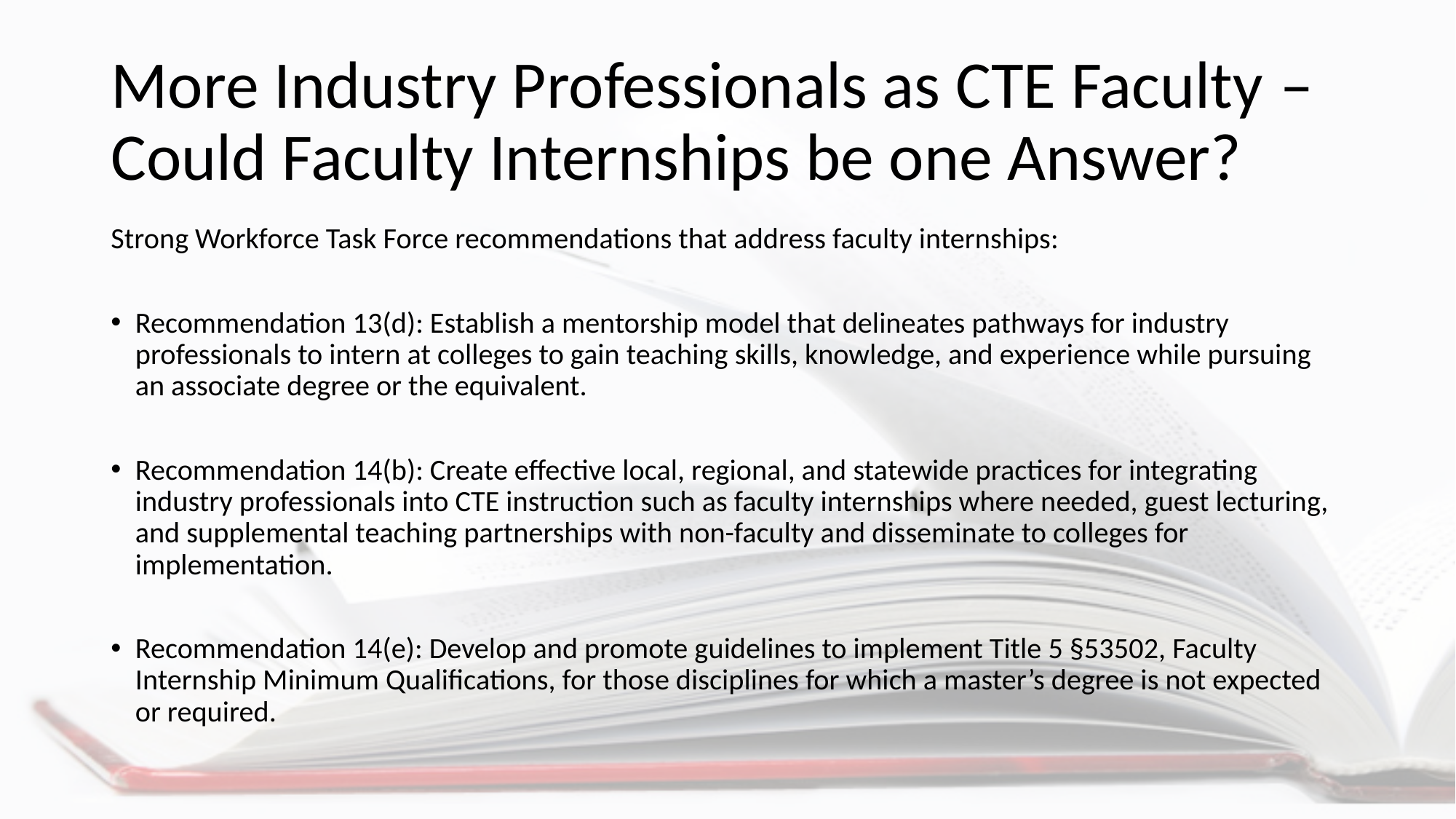

# More Industry Professionals as CTE Faculty –Could Faculty Internships be one Answer?
Strong Workforce Task Force recommendations that address faculty internships:

Recommendation 13(d): Establish a mentorship model that delineates pathways for industry professionals to intern at colleges to gain teaching skills, knowledge, and experience while pursuing an associate degree or the equivalent.

Recommendation 14(b): Create effective local, regional, and statewide practices for integrating industry professionals into CTE instruction such as faculty internships where needed, guest lecturing, and supplemental teaching partnerships with non-faculty and disseminate to colleges for implementation.

Recommendation 14(e): Develop and promote guidelines to implement Title 5 §53502, Faculty Internship Minimum Qualifications, for those disciplines for which a master’s degree is not expected or required.